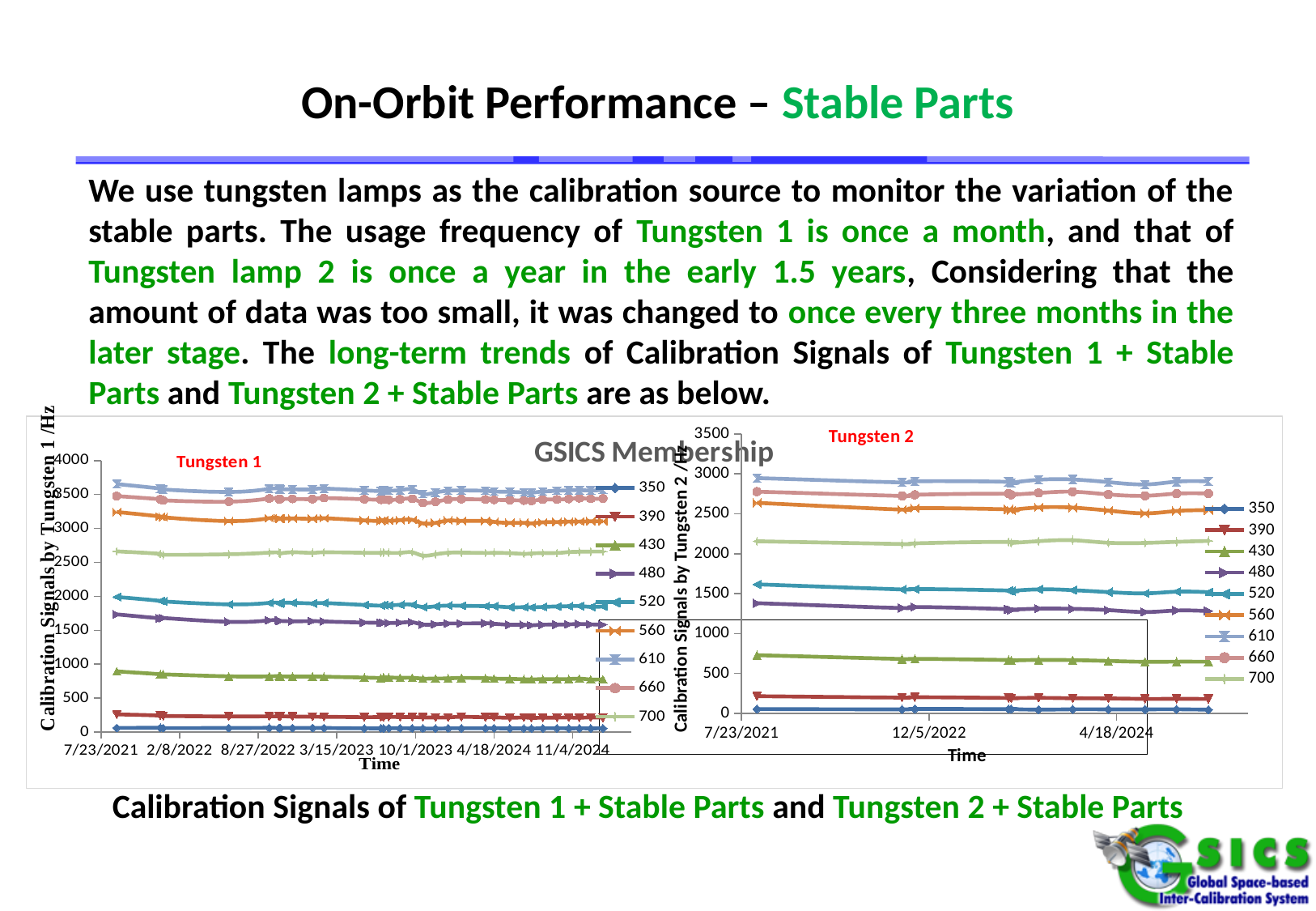

# On-Orbit Performance – Stable Parts
We use tungsten lamps as the calibration source to monitor the variation of the stable parts. The usage frequency of Tungsten 1 is once a month, and that of Tungsten lamp 2 is once a year in the early 1.5 years, Considering that the amount of data was too small, it was changed to once every three months in the later stage. The long-term trends of Calibration Signals of Tungsten 1 + Stable Parts and Tungsten 2 + Stable Parts are as below.

### Chart: GSICS Membership

| Category |
|---|

### Chart

| Category | 350 | 390 | 430 | 480 | 520 | 560 | 610 | 660 | 700 |
|---|---|---|---|---|---|---|---|---|---|

### Chart

| Category | 350 | 390 | 430 | 480 | 520 | 560 | 610 | 660 | 700 |
|---|---|---|---|---|---|---|---|---|---|
Calibration Signals of Tungsten 1 + Stable Parts and Tungsten 2 + Stable Parts